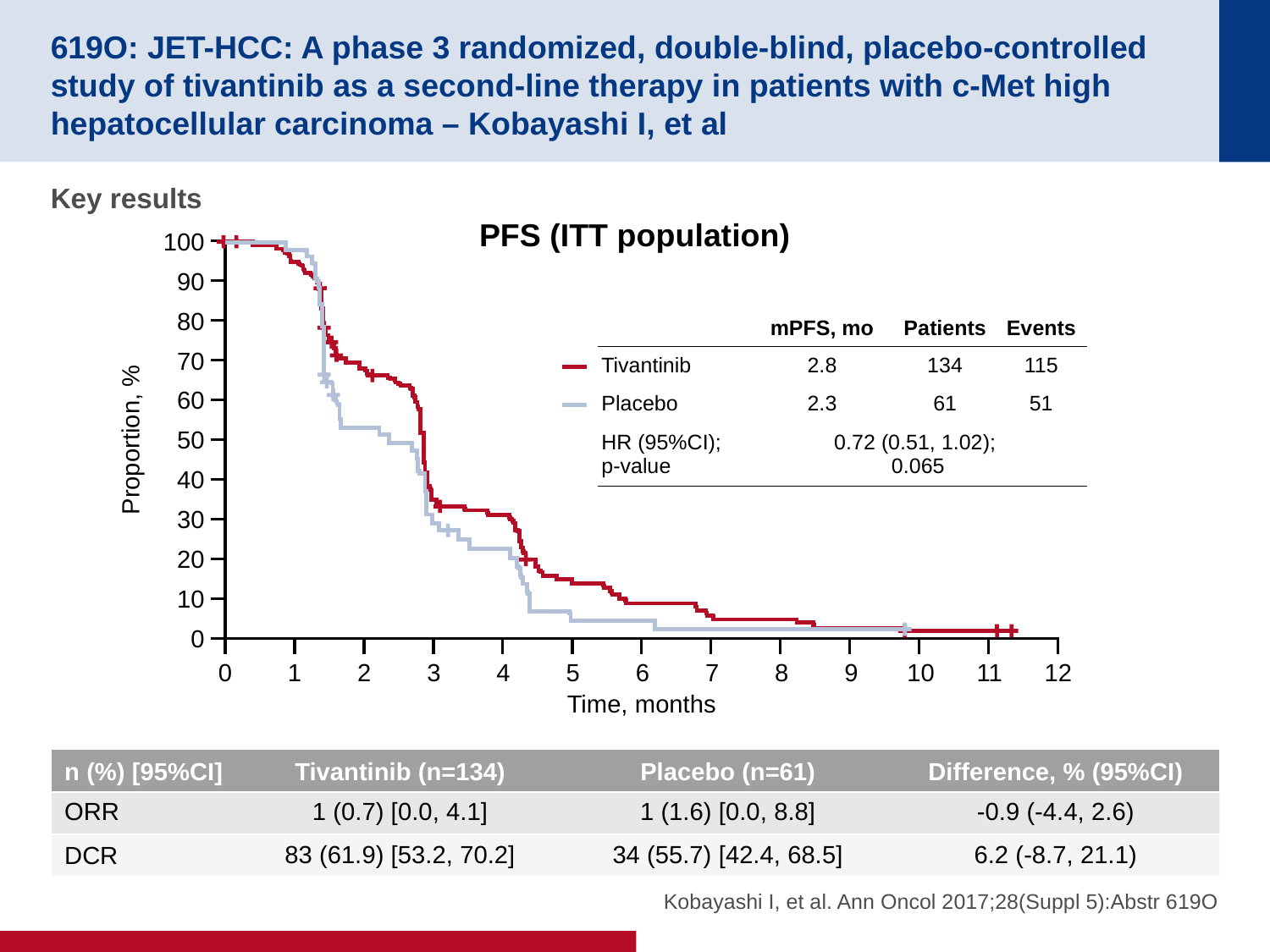

# 619O: JET-HCC: A phase 3 randomized, double-blind, placebo-controlled study of tivantinib as a second-line therapy in patients with c-Met high hepatocellular carcinoma – Kobayashi I, et al
Key results
PFS (ITT population)
100

90
80
|  | mPFS, mo | Patients | Events |
| --- | --- | --- | --- |
| Tivantinib | 2.8 | 134 | 115 |
| Placebo | 2.3 | 61 | 51 |
| HR (95%CI); p-value | 0.72 (0.51, 1.02); 0.065 |  |  |
70
60
Proportion, %
50
40
30
20
10
0
0
1
2
3
4
5
6
7
8
9
10
11
12
Time, months
| n (%) [95%CI] | Tivantinib (n=134) | Placebo (n=61) | Difference, % (95%CI) |
| --- | --- | --- | --- |
| ORR | 1 (0.7) [0.0, 4.1] | 1 (1.6) [0.0, 8.8] | -0.9 (-4.4, 2.6) |
| DCR | 83 (61.9) [53.2, 70.2] | 34 (55.7) [42.4, 68.5] | 6.2 (-8.7, 21.1) |
Kobayashi I, et al. Ann Oncol 2017;28(Suppl 5):Abstr 619O